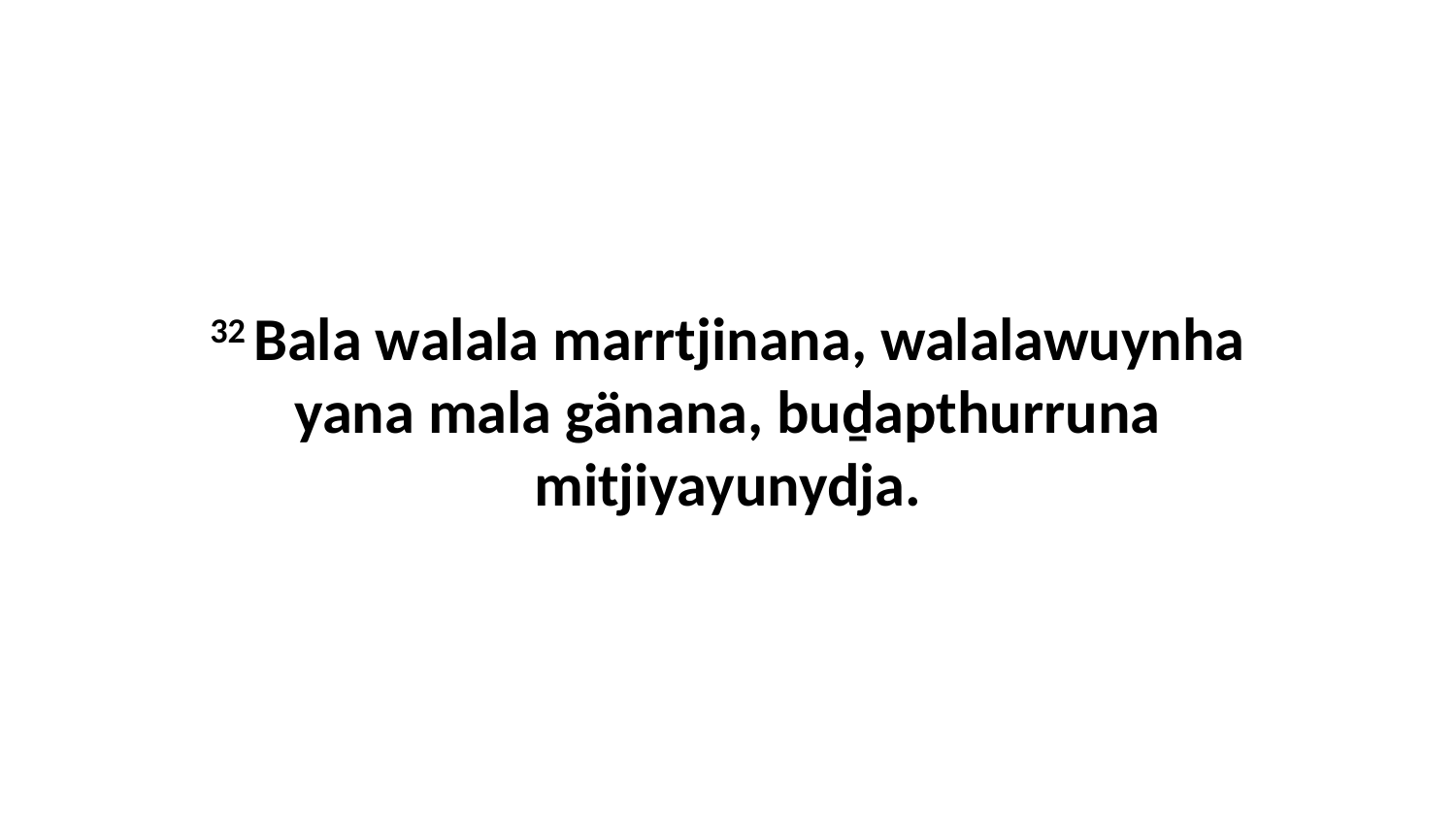

32 Bala walala marrtjinana, walalawuynha yana mala gänana, buḏapthurruna mitjiyayunydja.